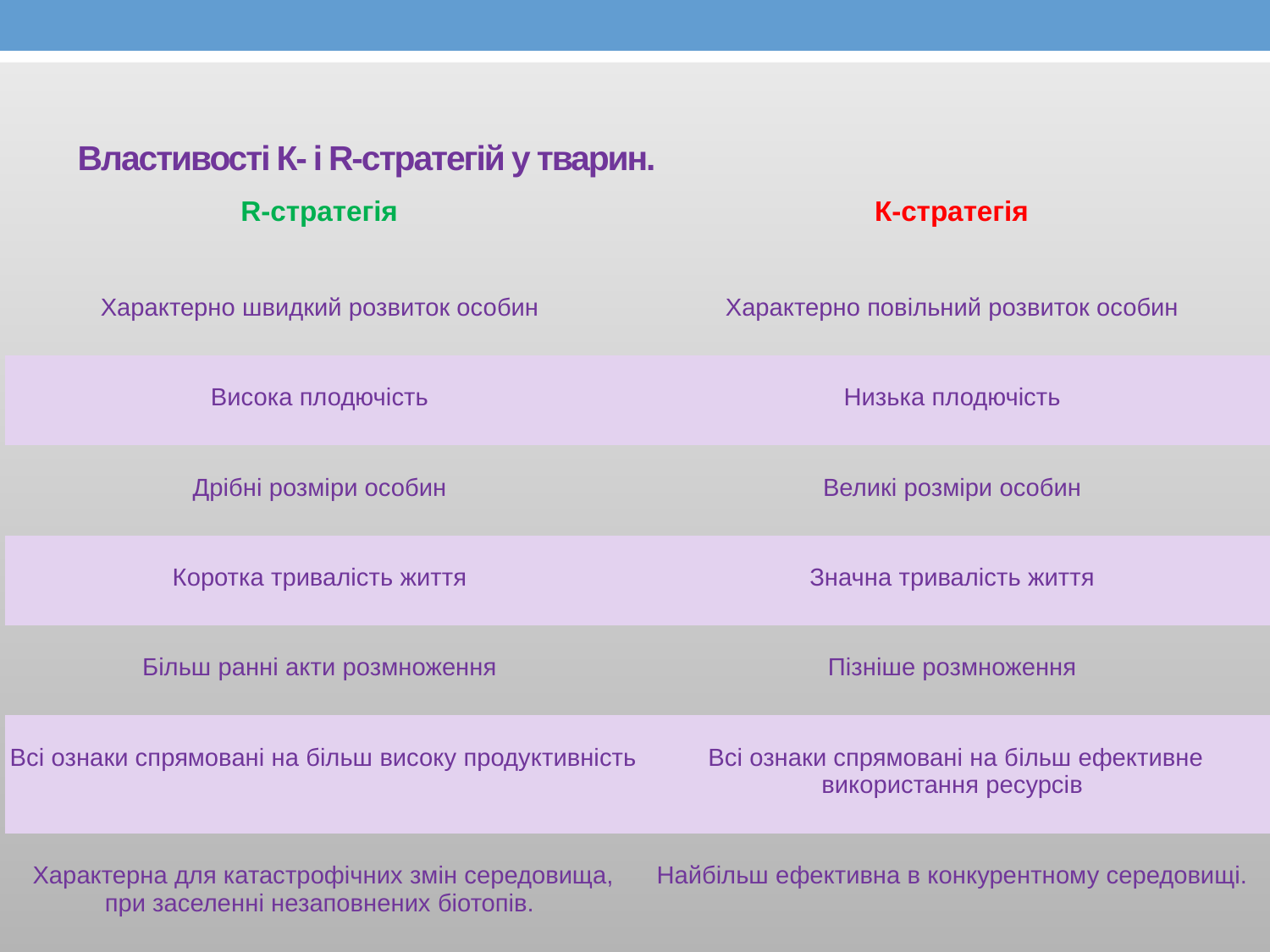

# Властивості К- і R-стратегій у тварин.
| R-стратегія | К-стратегія |
| --- | --- |
| Характерно швидкий розвиток особин | Характерно повільний розвиток особин |
| Висока плодючість | Низька плодючість |
| Дрібні розміри особин | Великі розміри особин |
| Коротка тривалість життя | Значна тривалість життя |
| Більш ранні акти розмноження | Пізніше розмноження |
| Всі ознаки спрямовані на більш високу продуктивність | Всі ознаки спрямовані на більш ефективне використання ресурсів |
| Характерна для катастрофічних змін середовища, при заселенні незаповнених біотопів. | Найбільш ефективна в конкурентному середовищі. |